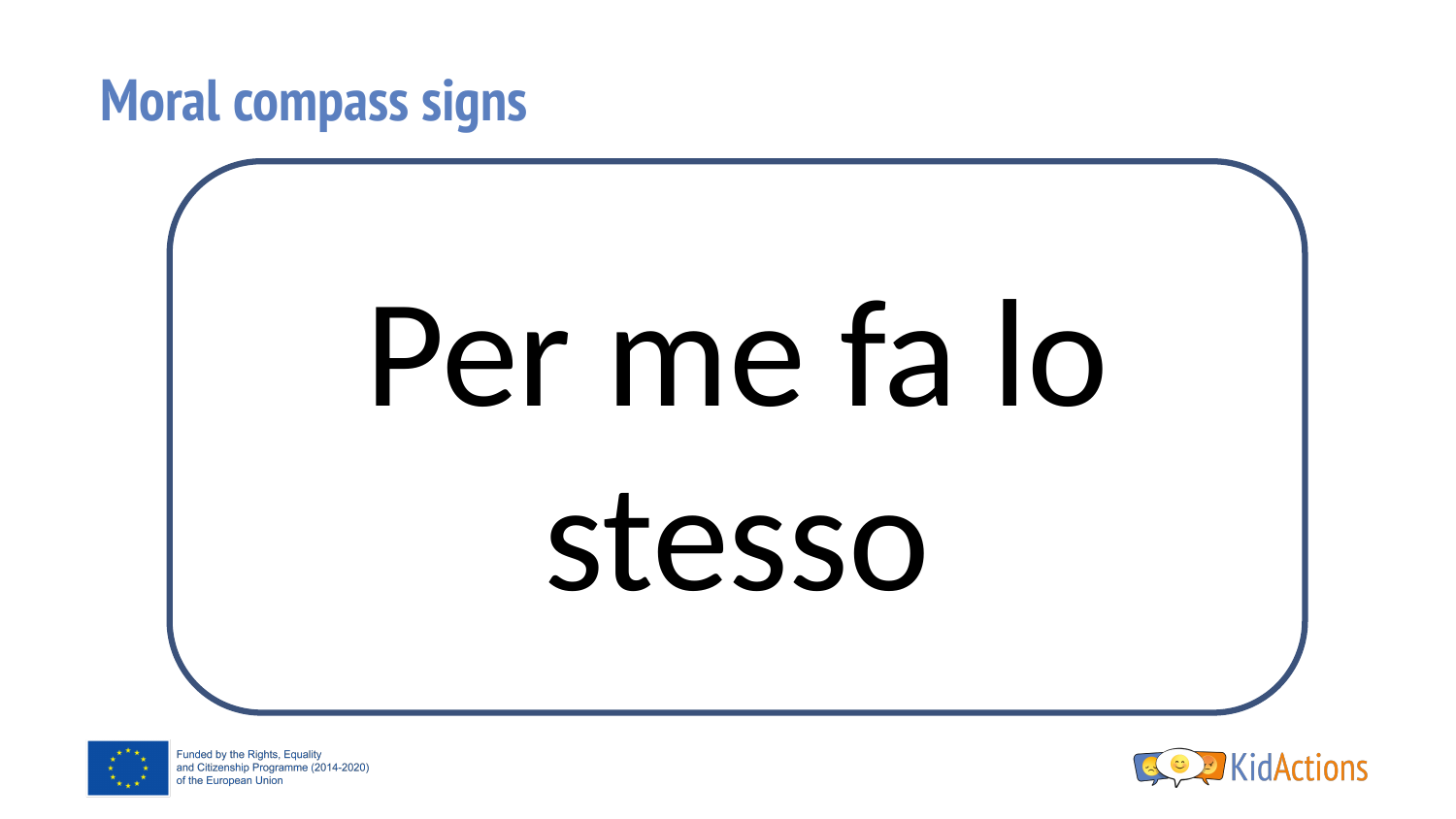

# Moral compass signs
Per me fa lo stesso